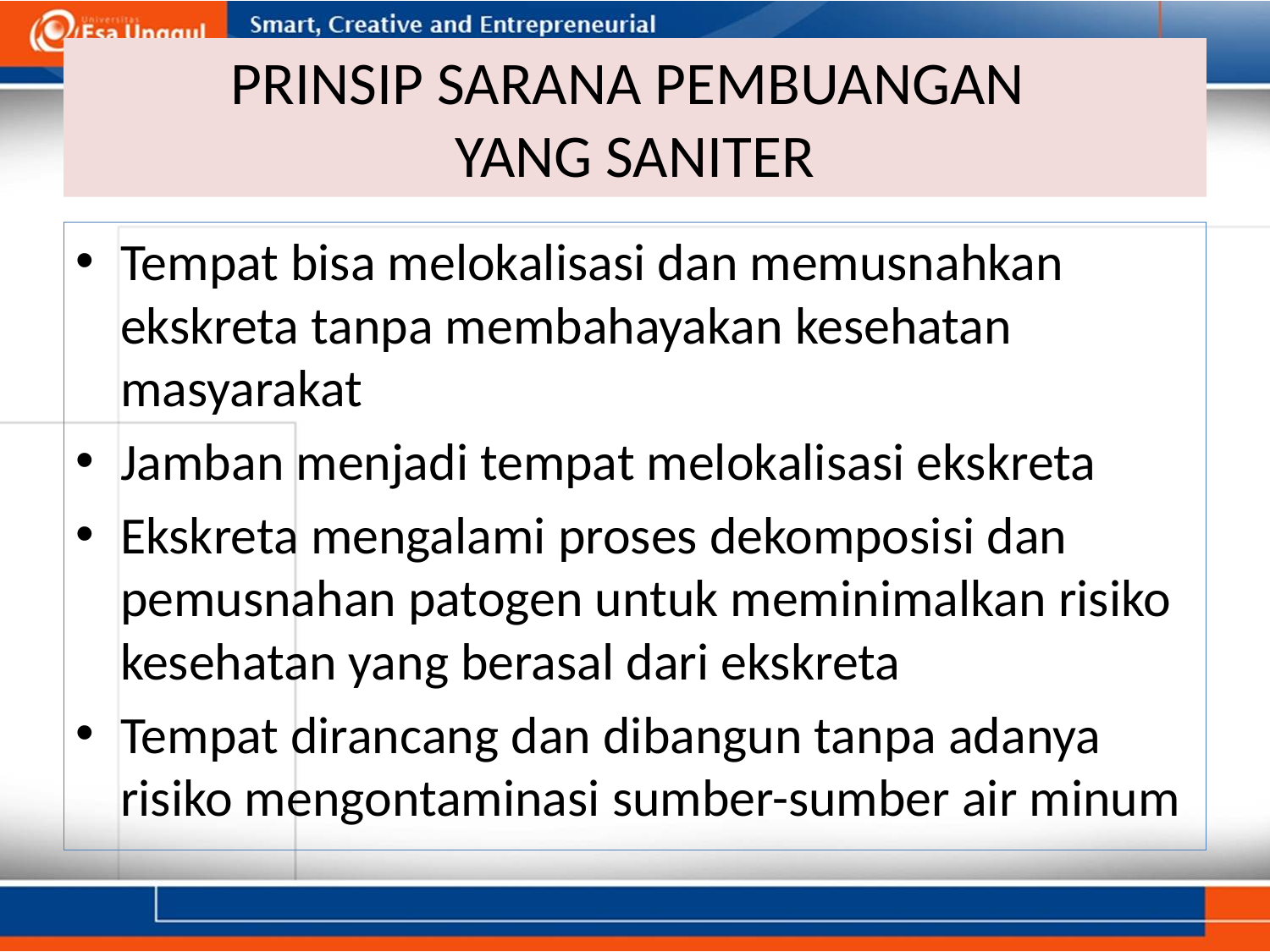

# PRINSIP SARANA PEMBUANGAN YANG SANITER
Tempat bisa melokalisasi dan memusnahkan ekskreta tanpa membahayakan kesehatan masyarakat
Jamban menjadi tempat melokalisasi ekskreta
Ekskreta mengalami proses dekomposisi dan pemusnahan patogen untuk meminimalkan risiko kesehatan yang berasal dari ekskreta
Tempat dirancang dan dibangun tanpa adanya risiko mengontaminasi sumber-sumber air minum